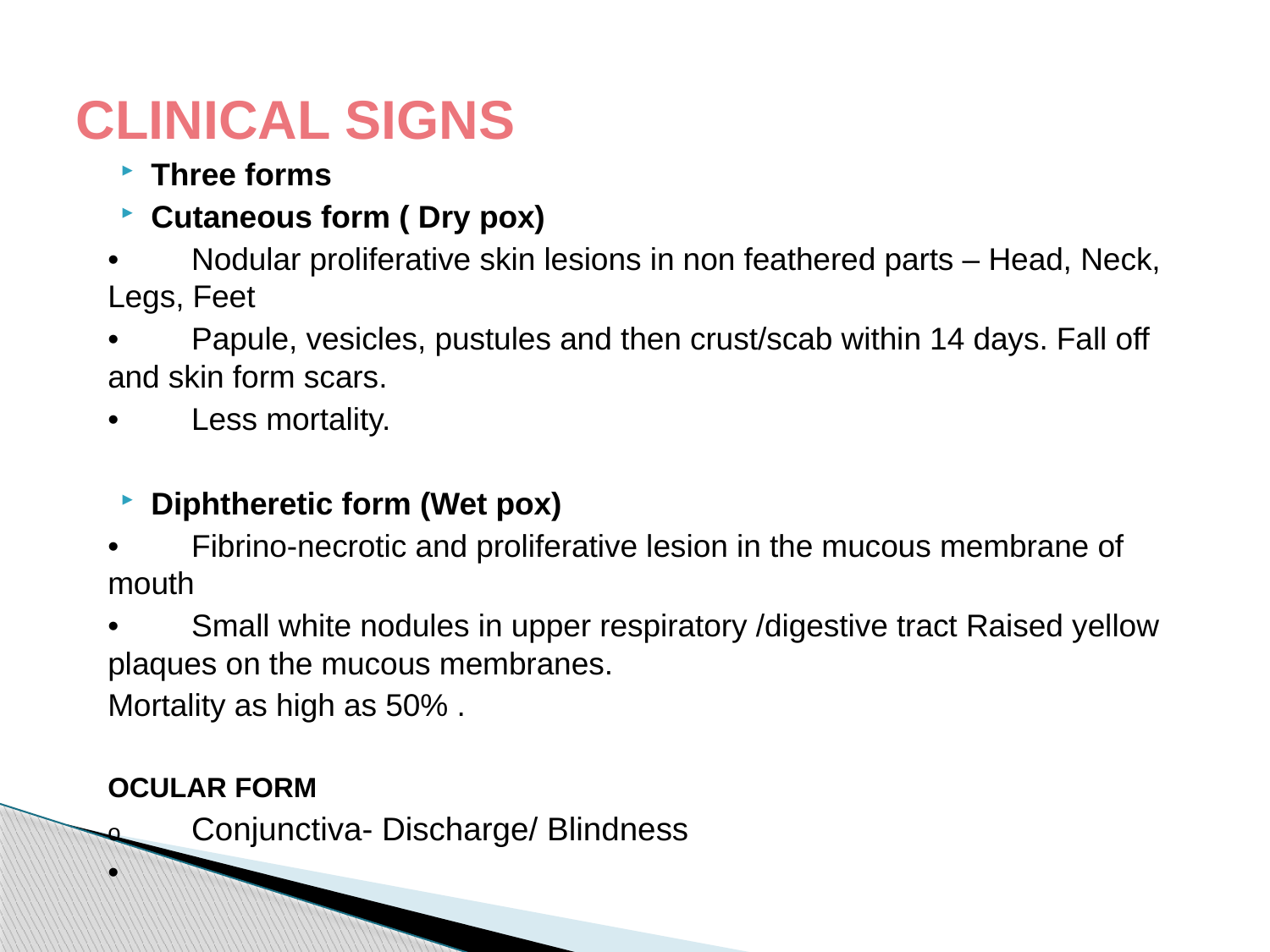

# CLINICAL SIGNS
Three forms
Cutaneous form ( Dry pox)
•	Nodular proliferative skin lesions in non feathered parts – Head, Neck, Legs, Feet
•	Papule, vesicles, pustules and then crust/scab within 14 days. Fall off and skin form scars.
•	Less mortality.

Diphtheretic form (Wet pox)
•	Fibrino-necrotic and proliferative lesion in the mucous membrane of mouth
•	Small white nodules in upper respiratory /digestive tract Raised yellow plaques on the mucous membranes.
Mortality as high as 50% .

OCULAR FORM
o	Conjunctiva- Discharge/ Blindness
•